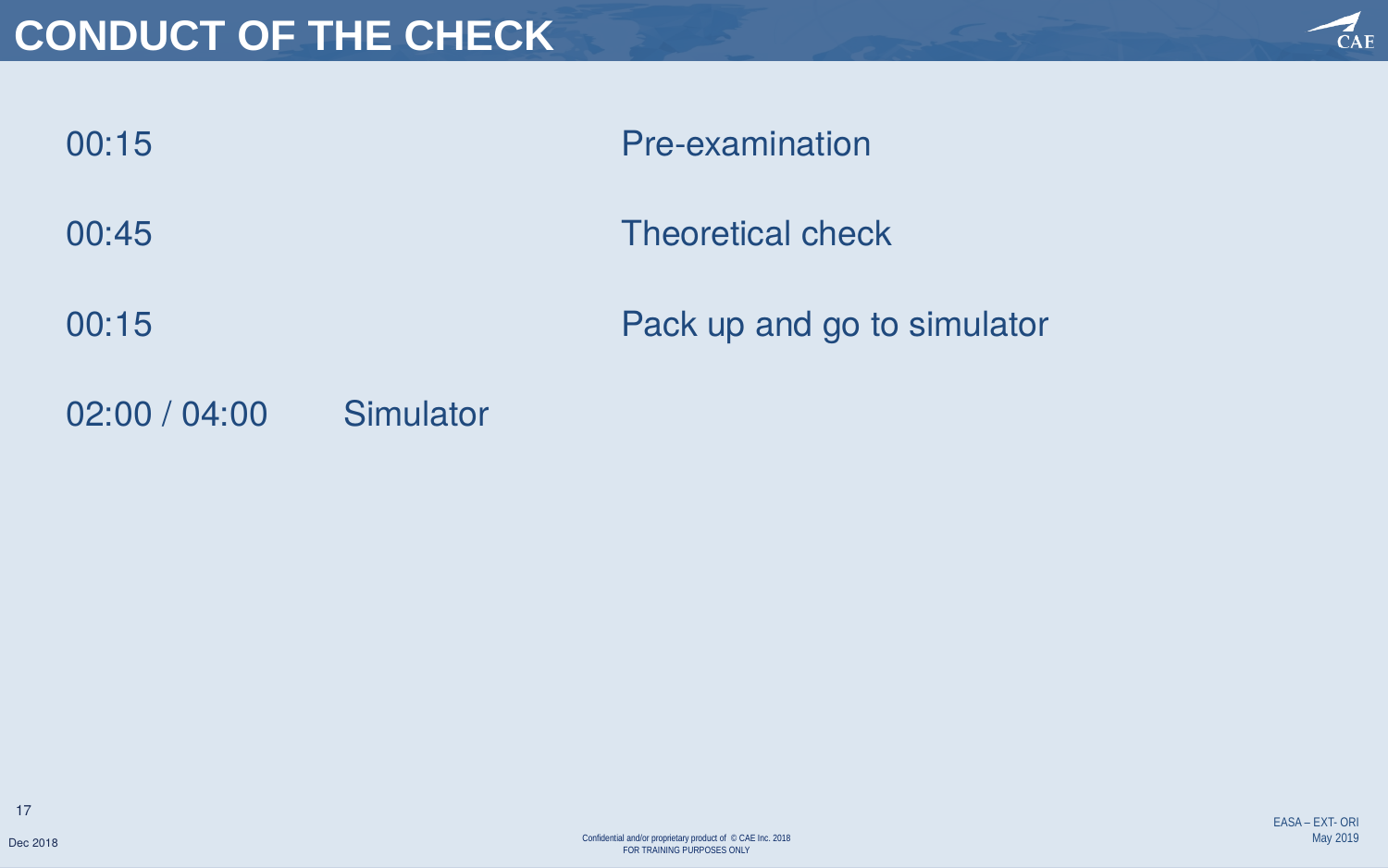

# CONDUCT OF THE CHECK
00:15 				Pre-examination
00:45 				Theoretical check
00:15 				Pack up and go to simulator
02:00 / 04:00 	Simulator
17